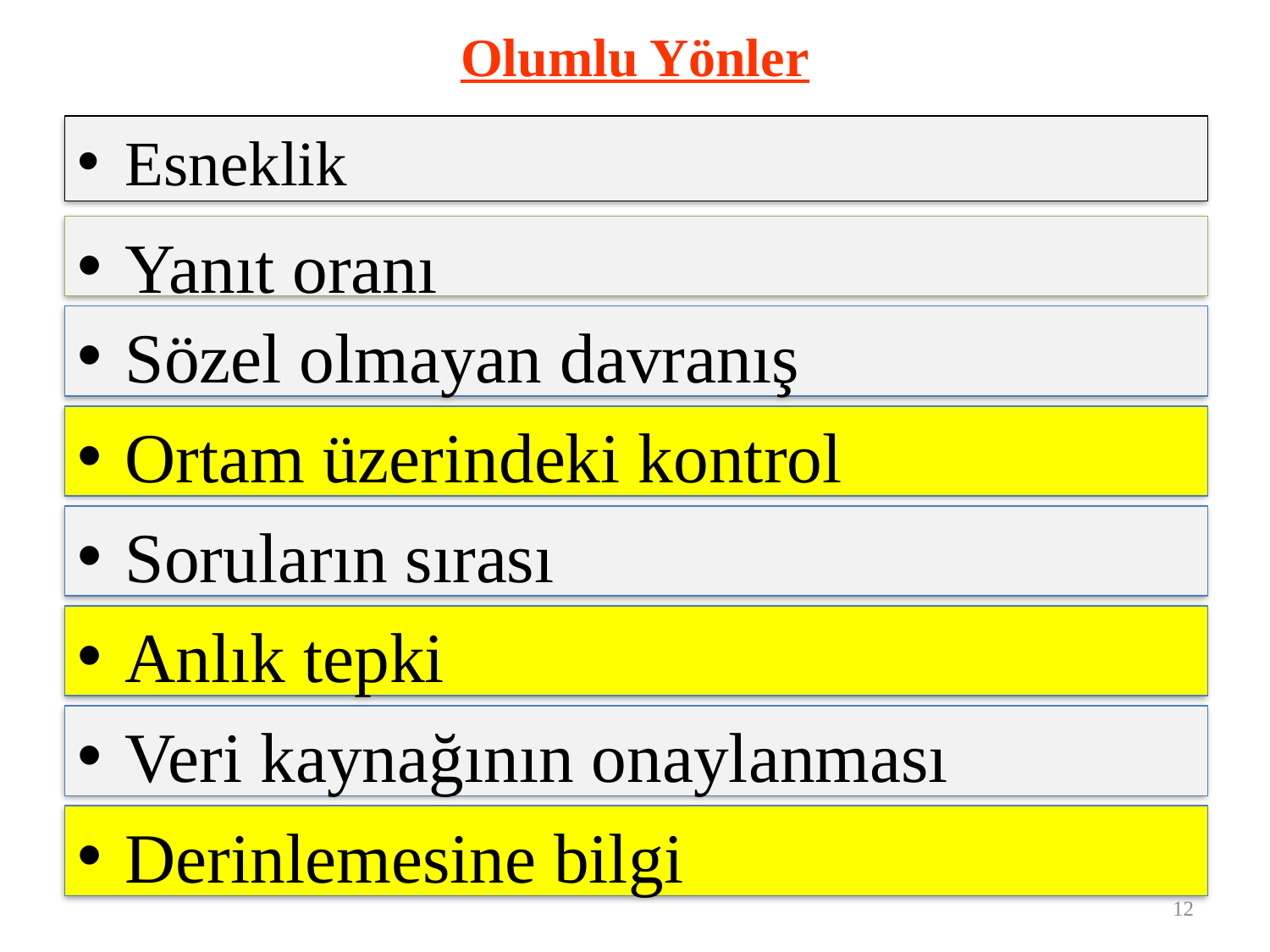

# Olumlu Yönler
Esneklik
Yanıt oranı
Sözel olmayan davranış
Ortam üzerindeki kontrol
Soruların sırası
Anlık tepki
Veri kaynağının onaylanması
Derinlemesine bilgi
12